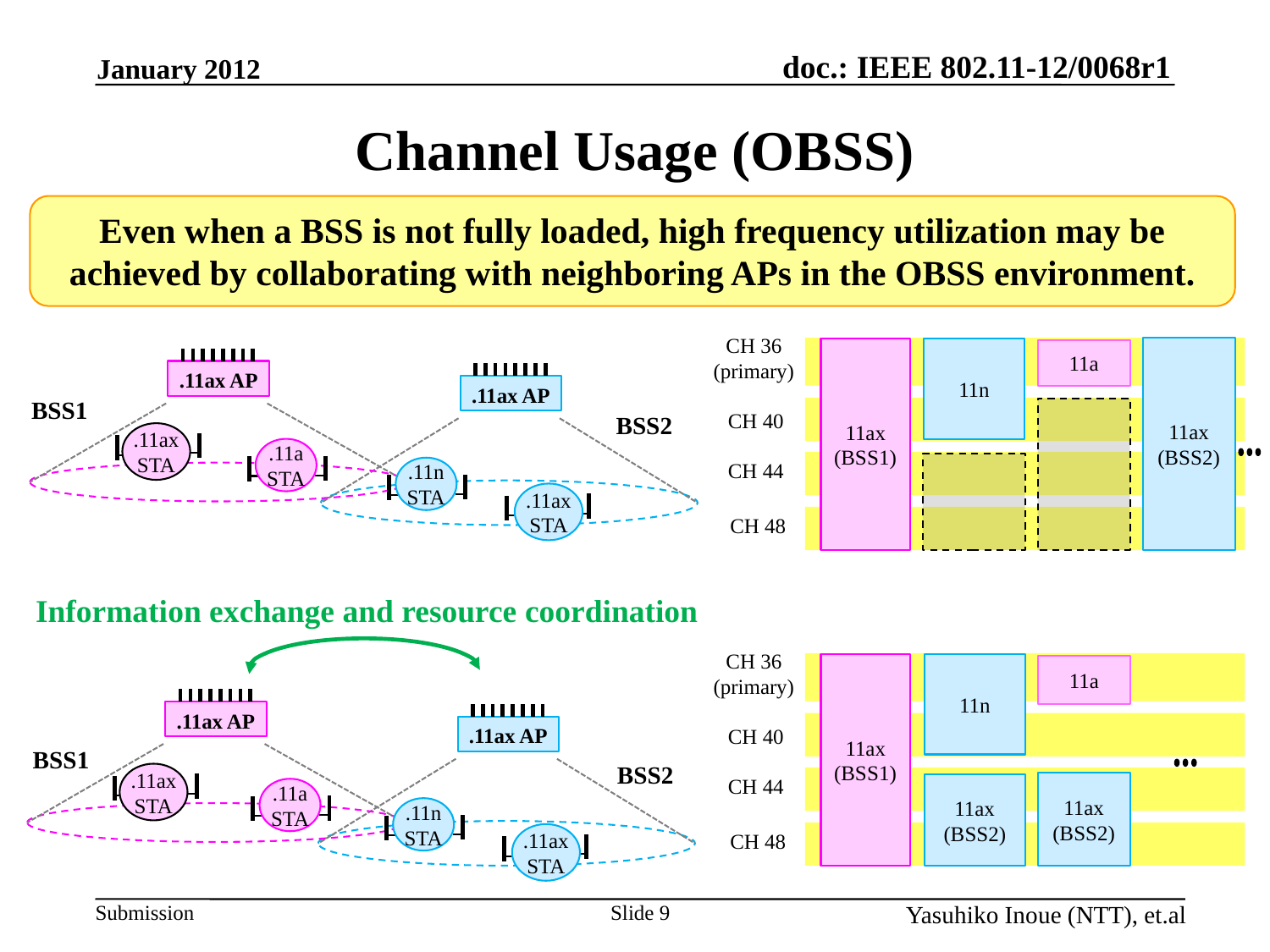

January 2012
# Channel Usage (OBSS)
Even when a BSS is not fully loaded, high frequency utilization may be achieved by collaborating with neighboring APs in the OBSS environment.
CH 36
(primary)

11ax
(BSS2)
11ax
(BSS1)
11n
11a
.11ax AP
.11ax AP
BSS1

CH 40
BSS2
.11ax
STA
.11a
STA

CH 44

.11n
STA

.11ax
STA
CH 48

Information exchange and resource coordination

CH 36
(primary)

11ax
(BSS1)
11n
11a
.11ax AP

.11ax AP
CH 40
BSS1
BSS2

.11ax
STA
CH 44

11ax
(BSS2)
11ax
(BSS2)
.11a
STA
.11n
STA

CH 48

.11ax
STA
Yasuhiko Inoue (NTT), et.al
Slide 9